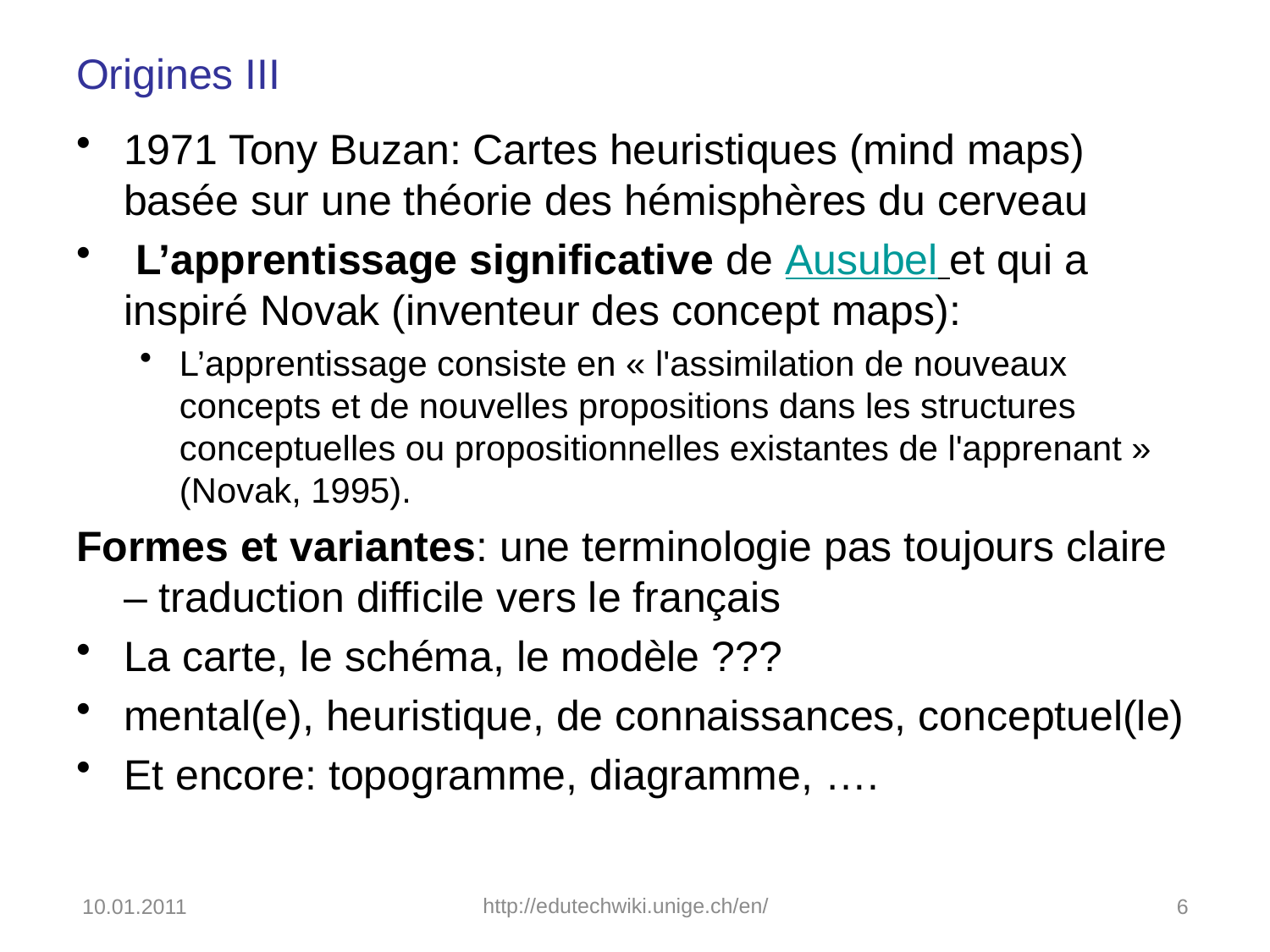

# Origines III
1971 Tony Buzan: Cartes heuristiques (mind maps) basée sur une théorie des hémisphères du cerveau
 L’apprentissage significative de Ausubel et qui a inspiré Novak (inventeur des concept maps):
L’apprentissage consiste en « l'assimilation de nouveaux concepts et de nouvelles propositions dans les structures conceptuelles ou propositionnelles existantes de l'apprenant » (Novak, 1995).
Formes et variantes: une terminologie pas toujours claire – traduction difficile vers le français
La carte, le schéma, le modèle ???
mental(e), heuristique, de connaissances, conceptuel(le)
Et encore: topogramme, diagramme, ….

10.01.2011
http://edutechwiki.unige.ch/en/
6